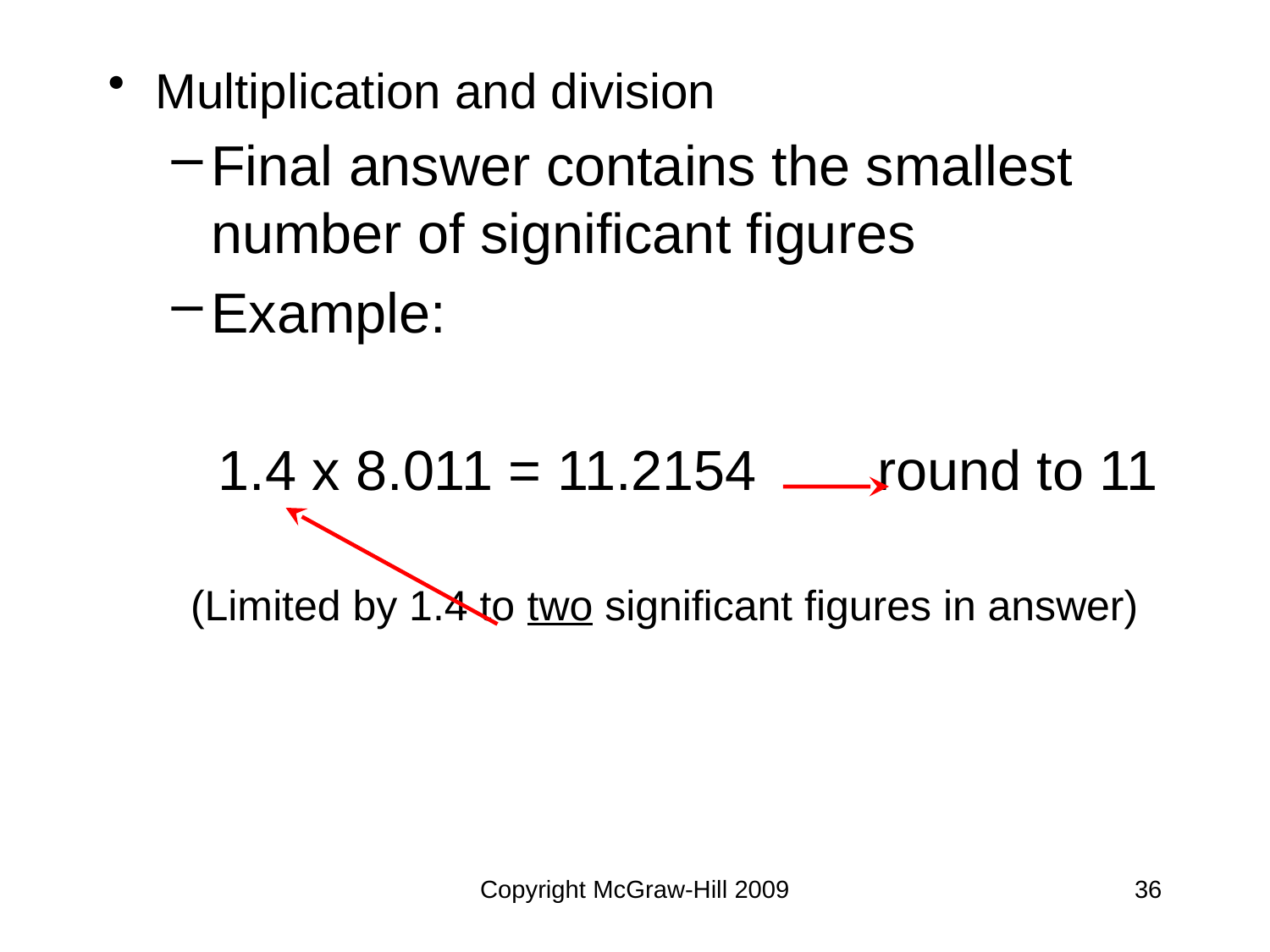

Multiplication and division
Final answer contains the smallest number of significant figures
Example:

   1.4 x 8.011 = 11.2154     	  round to 11

      (Limited by 1.4 to two significant figures in answer)

Copyright McGraw-Hill 2009
36